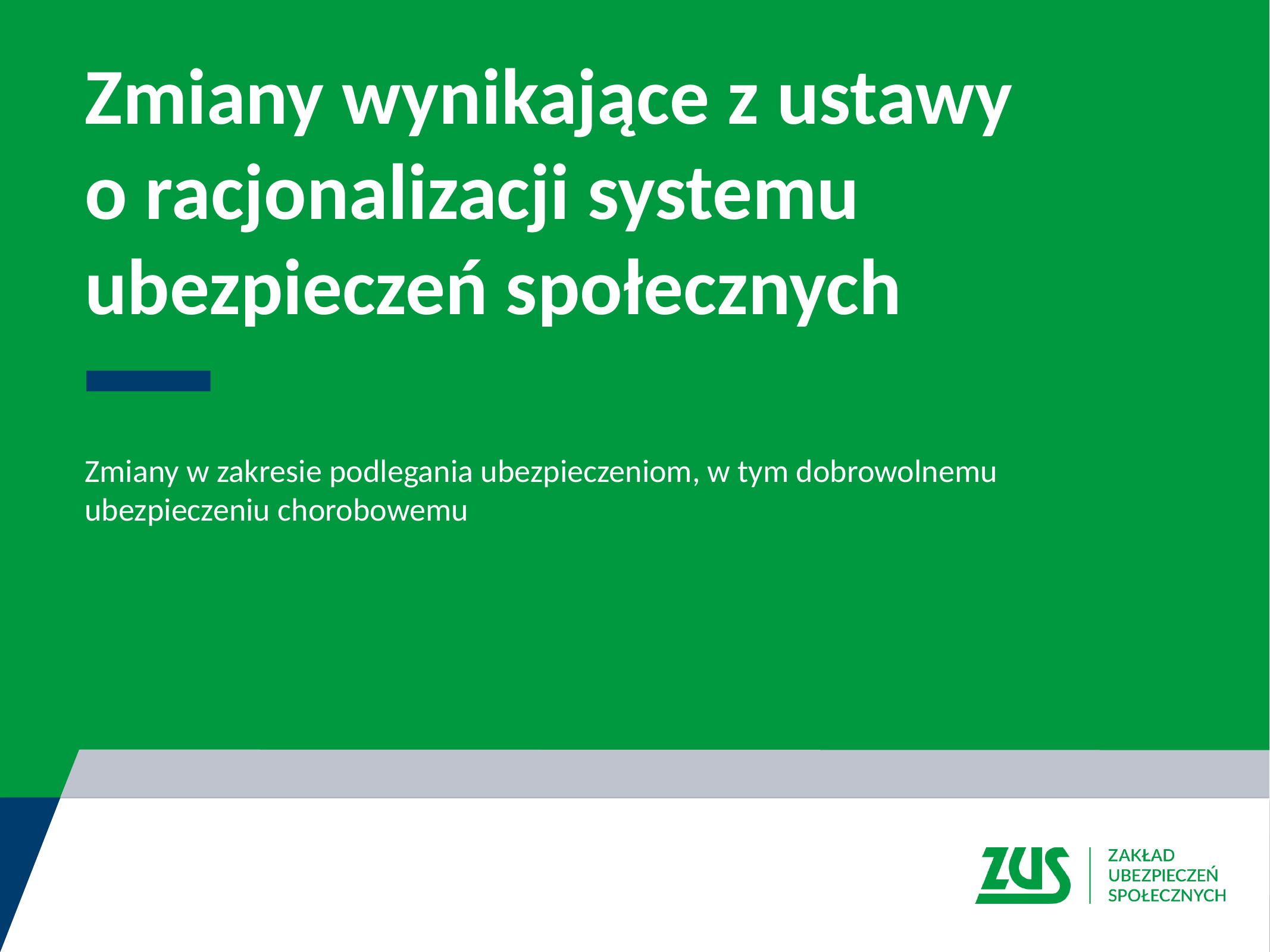

Zmiany wynikające z ustawy
o racjonalizacji systemu ubezpieczeń społecznych
Zmiany w zakresie podlegania ubezpieczeniom, w tym dobrowolnemu ubezpieczeniu chorobowemu